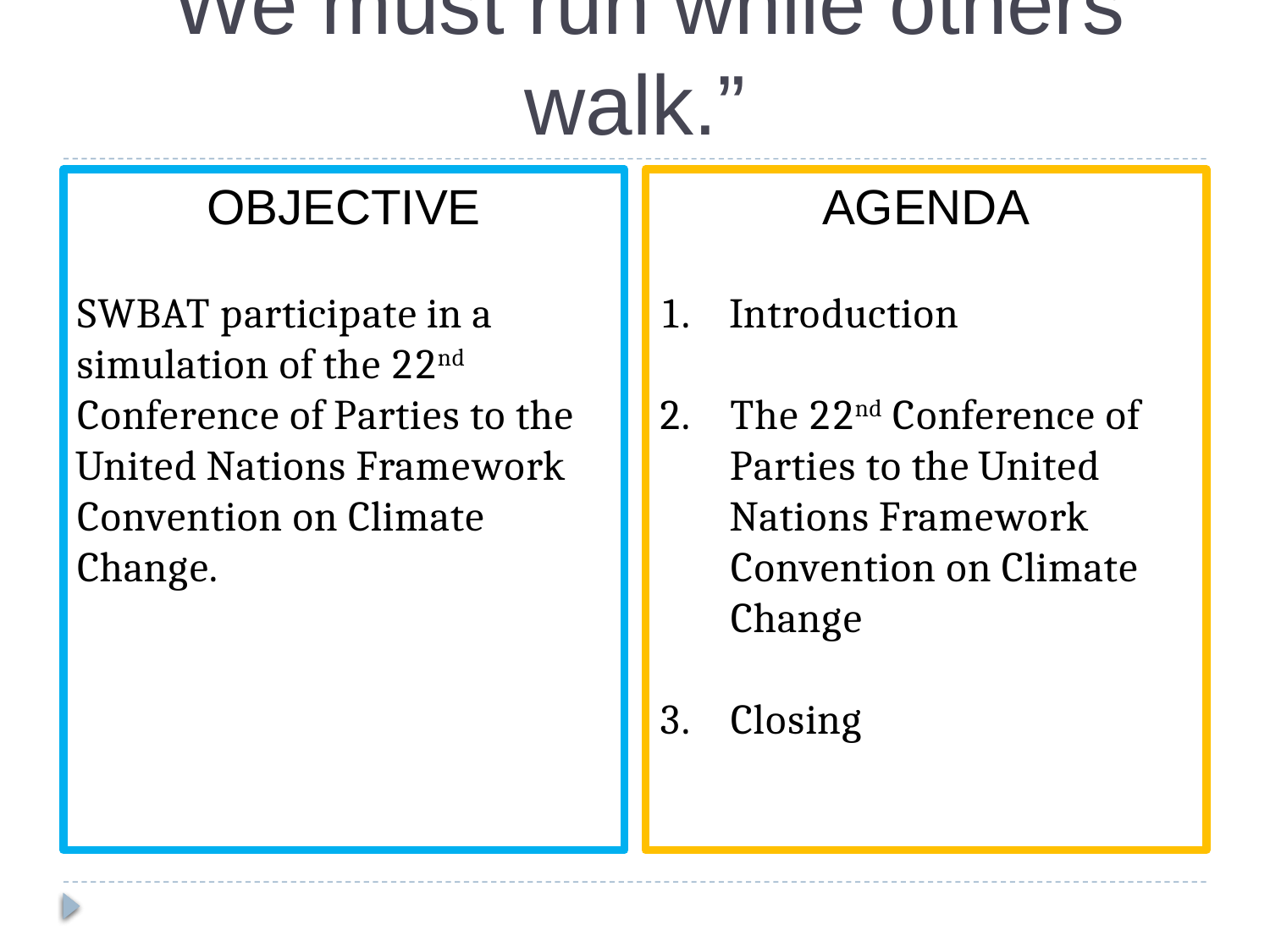

# “We must run while others walk.”
OBJECTIVE

SWBAT participate in a simulation of the 22nd Conference of Parties to the United Nations Framework Convention on Climate Change.

AGENDA

Introduction

The 22nd Conference of Parties to the United Nations Framework Convention on Climate Change

Closing